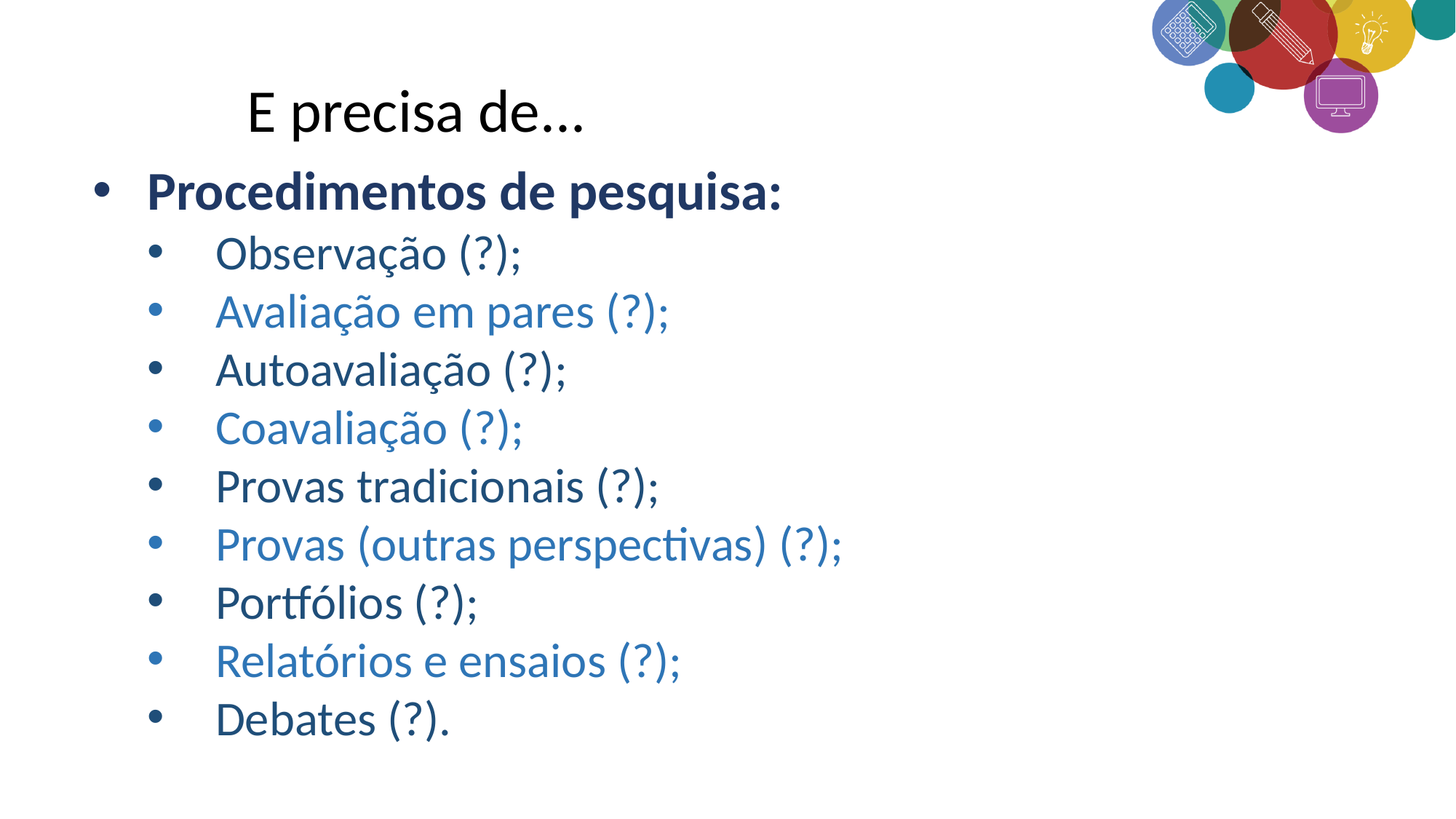

E precisa de...
Procedimentos de pesquisa:
Observação (?);
Avaliação em pares (?);
Autoavaliação (?);
Coavaliação (?);
Provas tradicionais (?);
Provas (outras perspectivas) (?);
Portfólios (?);
Relatórios e ensaios (?);
Debates (?).